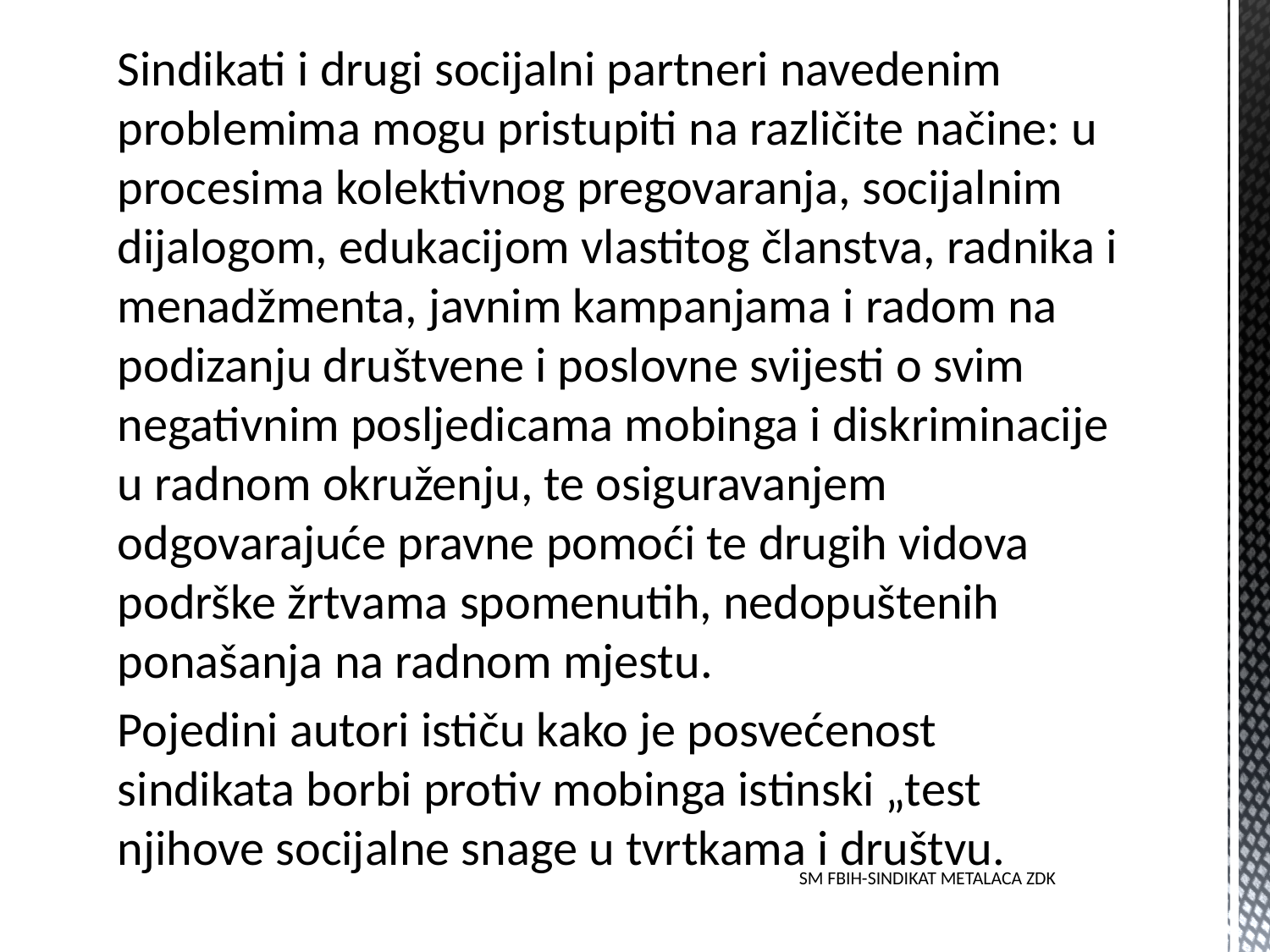

Sindikati i drugi socijalni partneri navedenim problemima mogu pristupiti na različite načine: u procesima kolektivnog pregovaranja, socijalnim dijalogom, edukacijom vlastitog članstva, radnika i menadžmenta, javnim kampanjama i radom na podizanju društvene i poslovne svijesti o svim negativnim posljedicama mobinga i diskriminacije u radnom okruženju, te osiguravanjem odgovarajuće pravne pomoći te drugih vidova  podrške žrtvama spomenutih, nedopuštenih ponašanja na radnom mjestu.
Pojedini autori ističu kako je posvećenost sindikata borbi protiv mobinga istinski „test njihove socijalne snage u tvrtkama i društvu.
SM FBIH-SINDIKAT METALACA ZDK